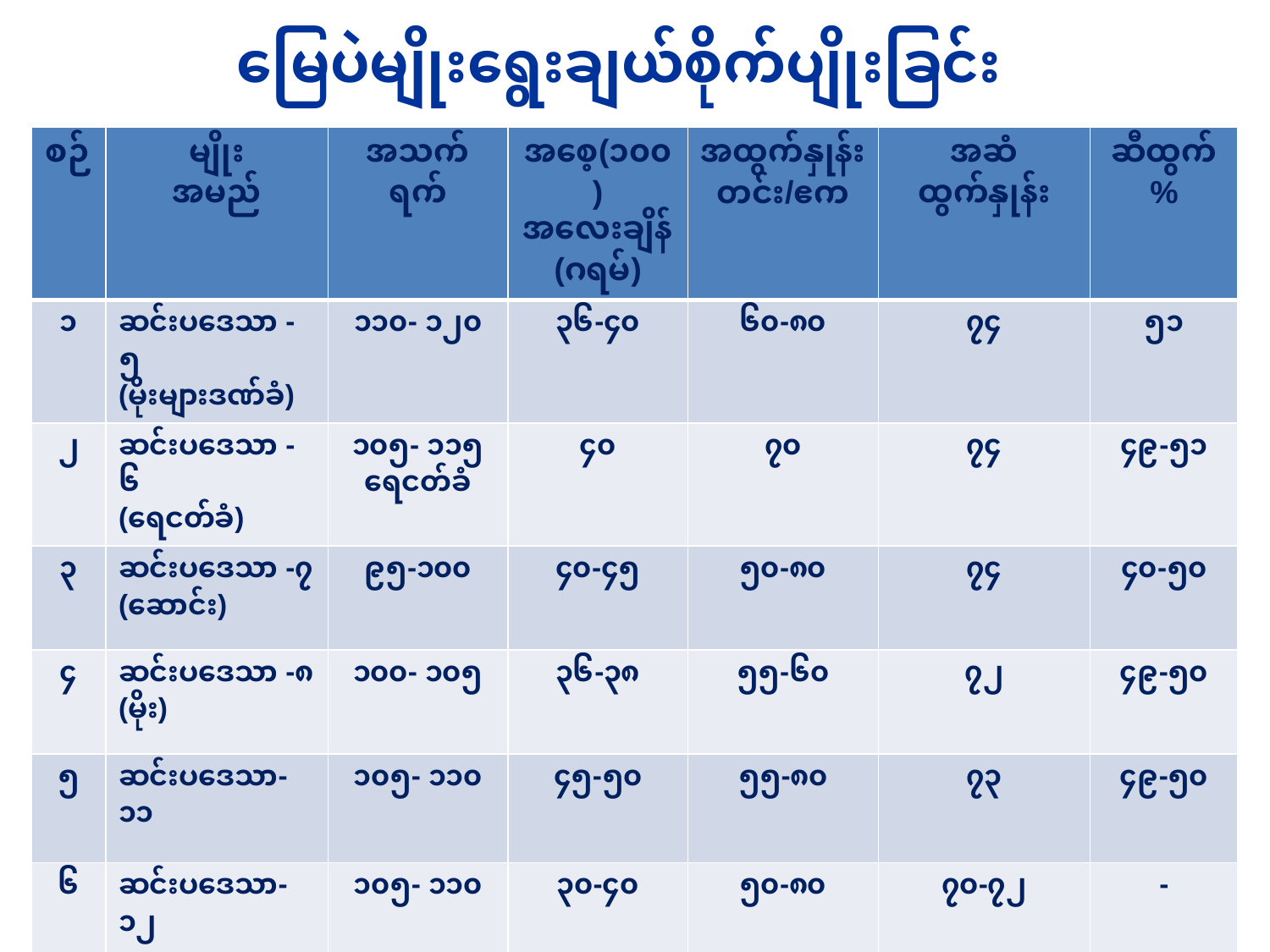

# မြေပဲမျိုးရွေးချယ်စိုက်ပျိုးခြင်း
| စဉ် | မျိုး အမည် | အသက် ရက် | အစေ့(၁၀၀) အလေးချိန် (ဂရမ်) | အထွက်နှုန်း တင်း/ဧက | အဆံ ထွက်နှုန်း | ဆီထွက်% |
| --- | --- | --- | --- | --- | --- | --- |
| ၁ | ဆင်းပဒေသာ -၅ (မိုးများဒဏ်ခံ) | ၁၁၀- ၁၂၀ | ၃၆-၄၀ | ၆၀-၈၀ | ၇၄ | ၅၁ |
| ၂ | ဆင်းပဒေသာ -၆ (ရေငတ်ခံ) | ၁၀၅- ၁၁၅ ရေငတ်ခံ | ၄၀ | ၇၀ | ၇၄ | ၄၉-၅၁ |
| ၃ | ဆင်းပဒေသာ -၇ (ဆောင်း) | ၉၅-၁၀၀ | ၄၀-၄၅ | ၅၀-၈၀ | ၇၄ | ၄၀-၅၀ |
| ၄ | ဆင်းပဒေသာ -၈ (မိုး) | ၁၀၀- ၁၀၅ | ၃၆-၃၈ | ၅၅-၆၀ | ၇၂ | ၄၉-၅၀ |
| ၅ | ဆင်းပဒေသာ-၁၁ | ၁၀၅- ၁၁၀ | ၄၅-၅၀ | ၅၅-၈၀ | ၇၃ | ၄၉-၅၀ |
| ၆ | ဆင်းပဒေသာ-၁၂ | ၁၀၅- ၁၁၀ | ၃၀-၄၀ | ၅၀-၈၀ | ၇၀-၇၂ | - |